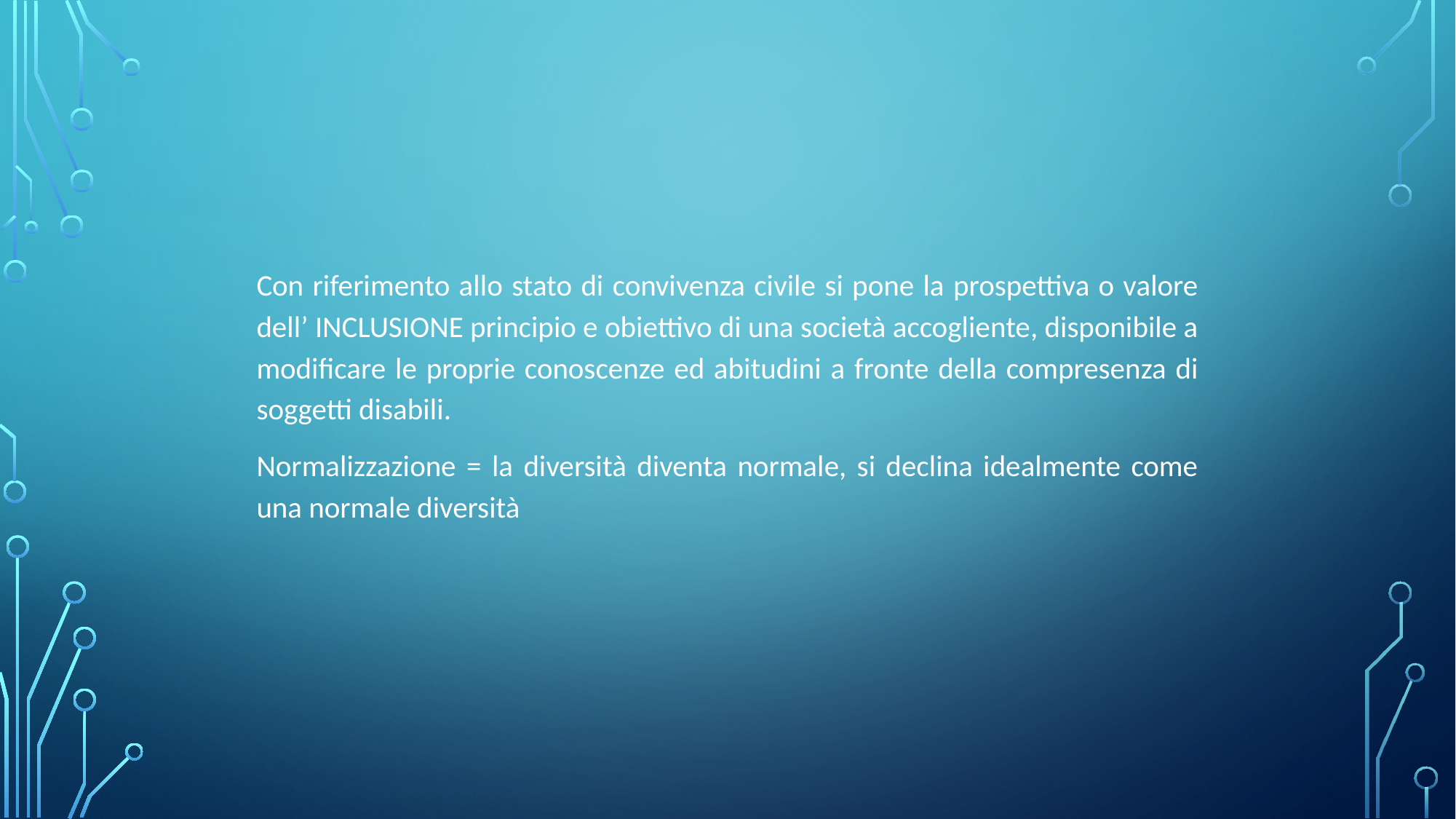

#
Con riferimento allo stato di convivenza civile si pone la prospettiva o valore dell’ INCLUSIONE principio e obiettivo di una società accogliente, disponibile a modificare le proprie conoscenze ed abitudini a fronte della compresenza di soggetti disabili.
Normalizzazione = la diversità diventa normale, si declina idealmente come una normale diversità